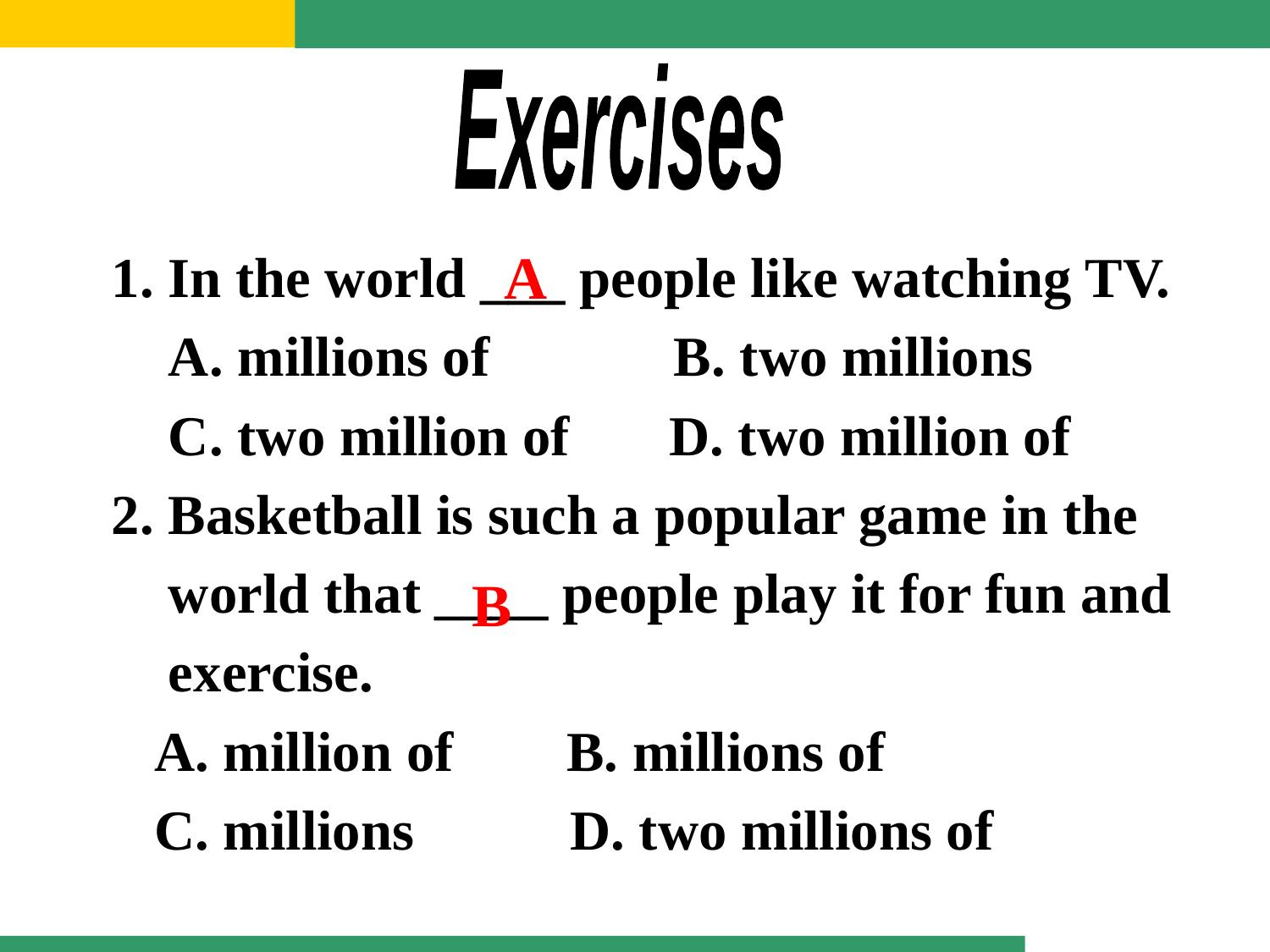

Exercises
1. In the world ___ people like watching TV.
    A. millions of             B. two millions
    C. two million of       D. two million of
2. Basketball is such a popular game in the
    world that ____ people play it for fun and
    exercise.
   A. million of        B. millions of
   C. millions           D. two millions of
 A
 B